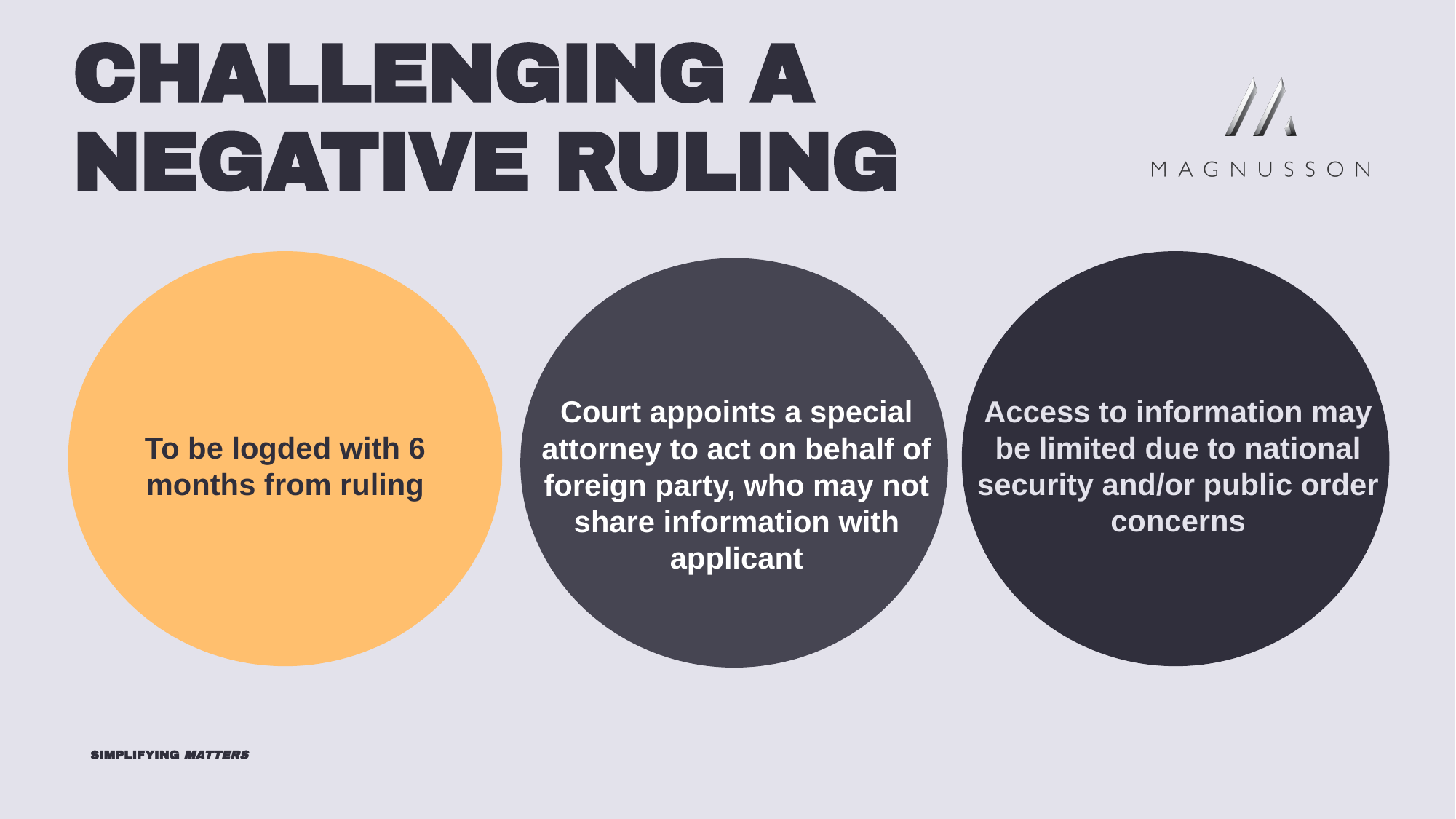

# Challenging a   negative ruling

To be logded with 6 months from ruling

Court appoints a special attorney to act on behalf of foreign party, who may not share information with applicant

Access to information may be limited due to national security and/or public order concerns